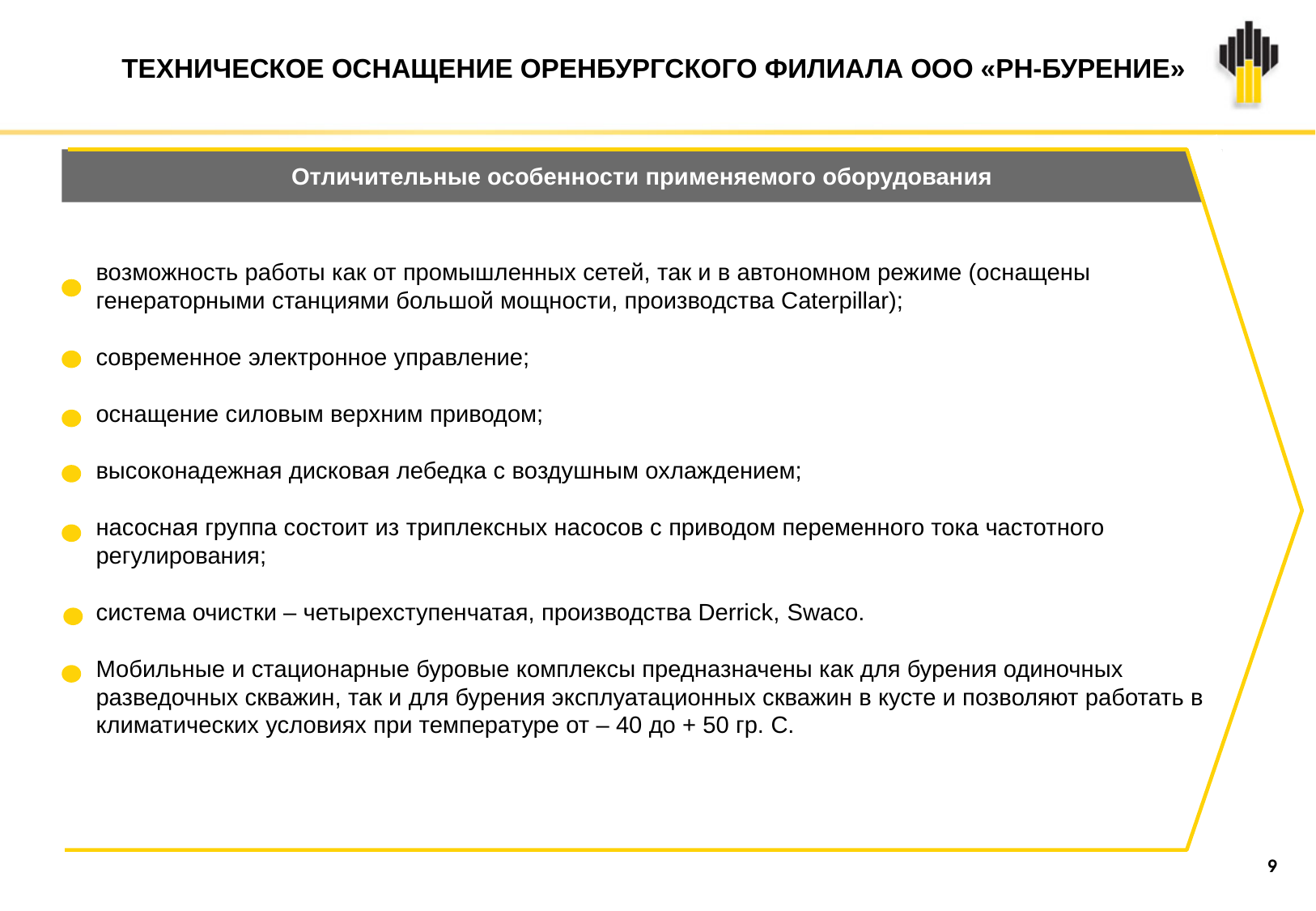

ТЕХНИЧЕСКОЕ ОСНАЩЕНИЕ ОРЕНБУРГСКОГО ФИЛИАЛА ООО «РН-БУРЕНИЕ»

Отличительные особенности применяемого оборудования

возможность работы как от промышленных сетей, так и в автономном режиме (оснащены генераторными станциями большой мощности, производства Caterpillar);

современное электронное управление;

оснащение силовым верхним приводом;

высоконадежная дисковая лебедка с воздушным охлаждением;

насосная группа состоит из триплексных насосов с приводом переменного тока частотного регулирования;

система очистки – четырехступенчатая, производства Derrick, Swaco.

Мобильные и стационарные буровые комплексы предназначены как для бурения одиночных
разведочных скважин, так и для бурения эксплуатационных скважин в кусте и позволяют работать в
климатических условиях при температуре от – 40 до + 50 гр. С.

9